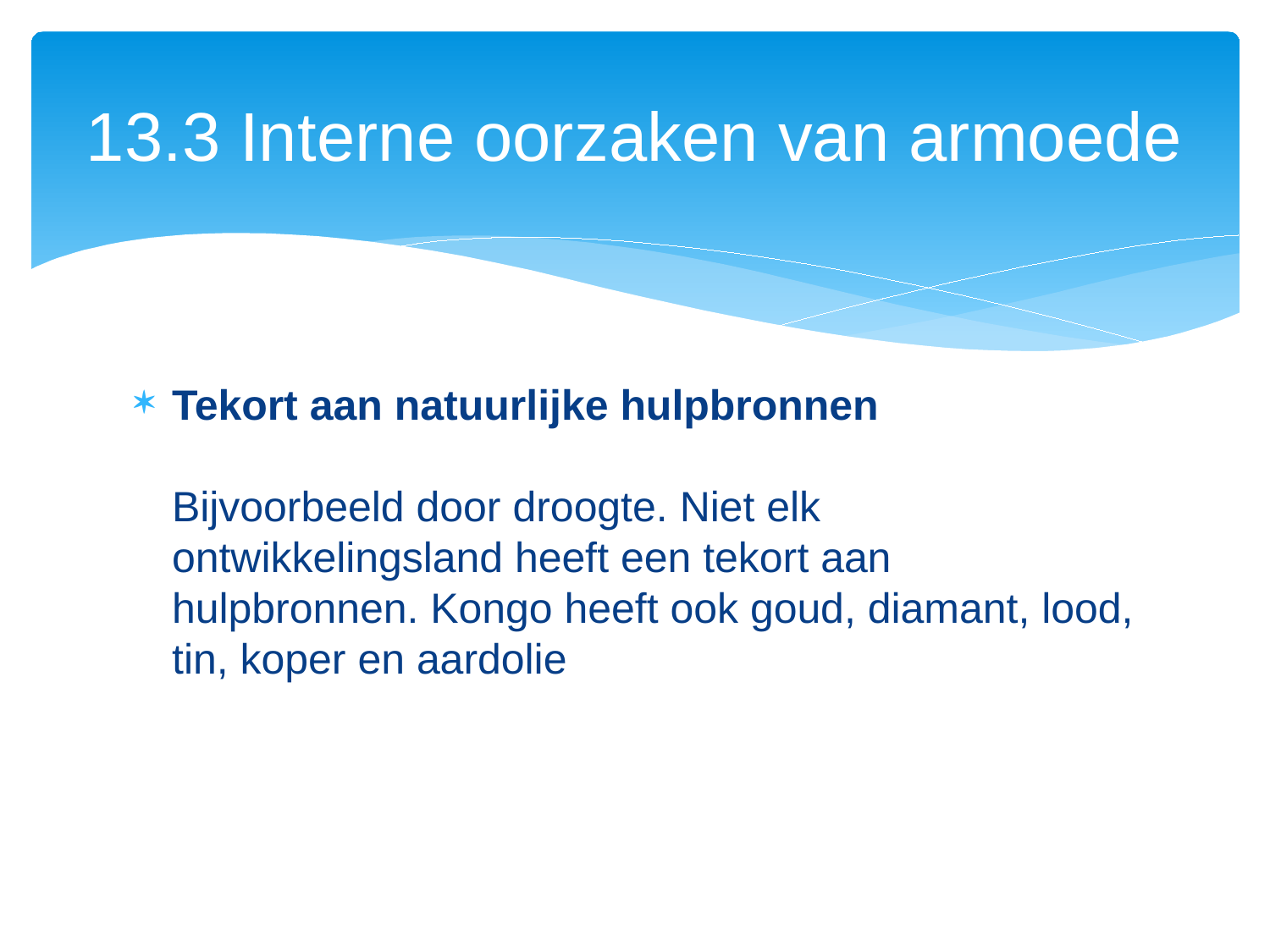

# 13.3 Interne oorzaken van armoede
Tekort aan natuurlijke hulpbronnen
Bijvoorbeeld door droogte. Niet elk ontwikkelingsland heeft een tekort aan hulpbronnen. Kongo heeft ook goud, diamant, lood, tin, koper en aardolie